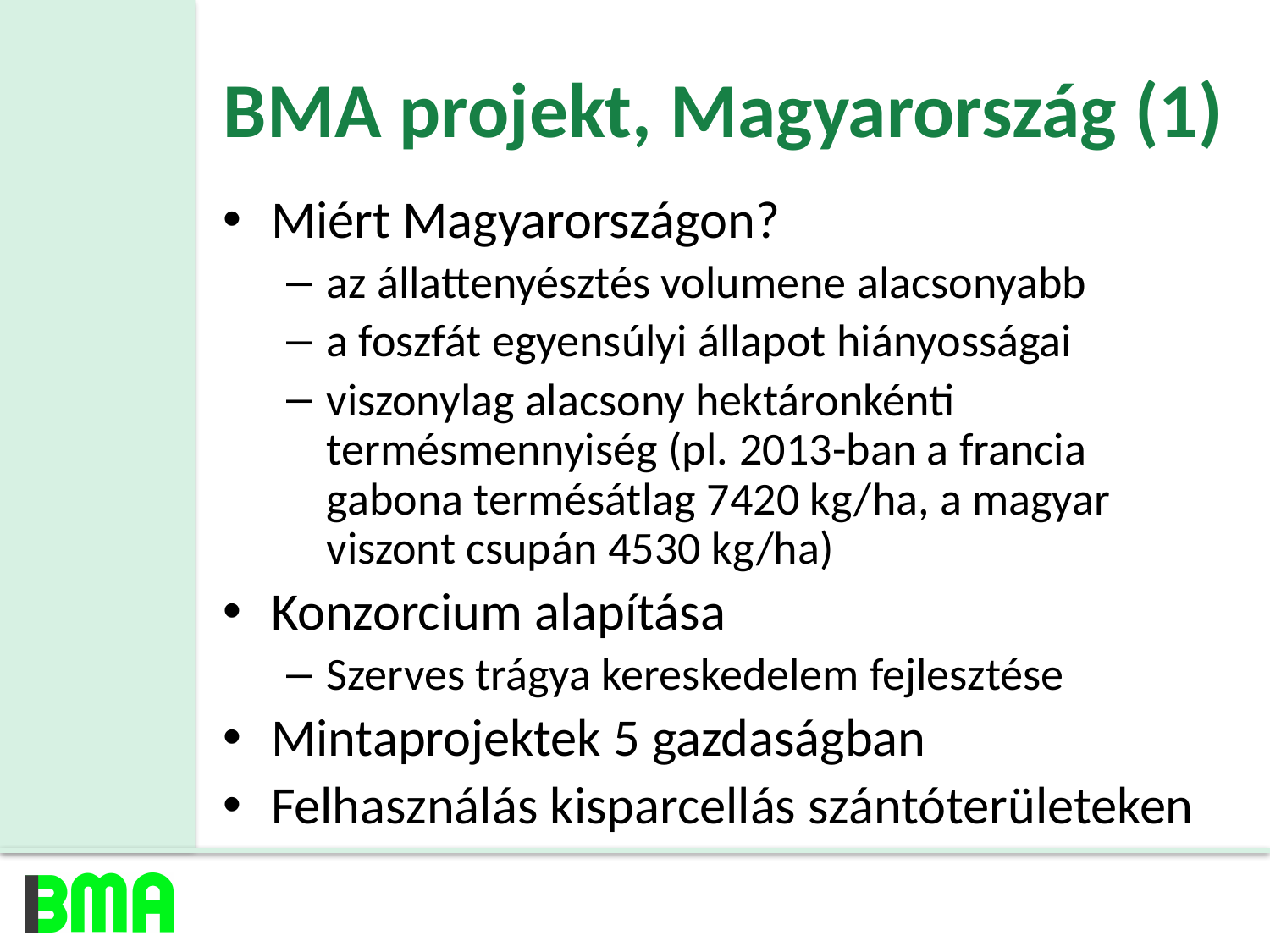

# BMA projekt, Magyarország (1)
Miért Magyarországon?
az állattenyésztés volumene alacsonyabb
a foszfát egyensúlyi állapot hiányosságai
viszonylag alacsony hektáronkénti termésmennyiség (pl. 2013-ban a francia gabona termésátlag 7420 kg/ha, a magyar viszont csupán 4530 kg/ha)
Konzorcium alapítása
Szerves trágya kereskedelem fejlesztése
Mintaprojektek 5 gazdaságban
Felhasználás kisparcellás szántóterületeken